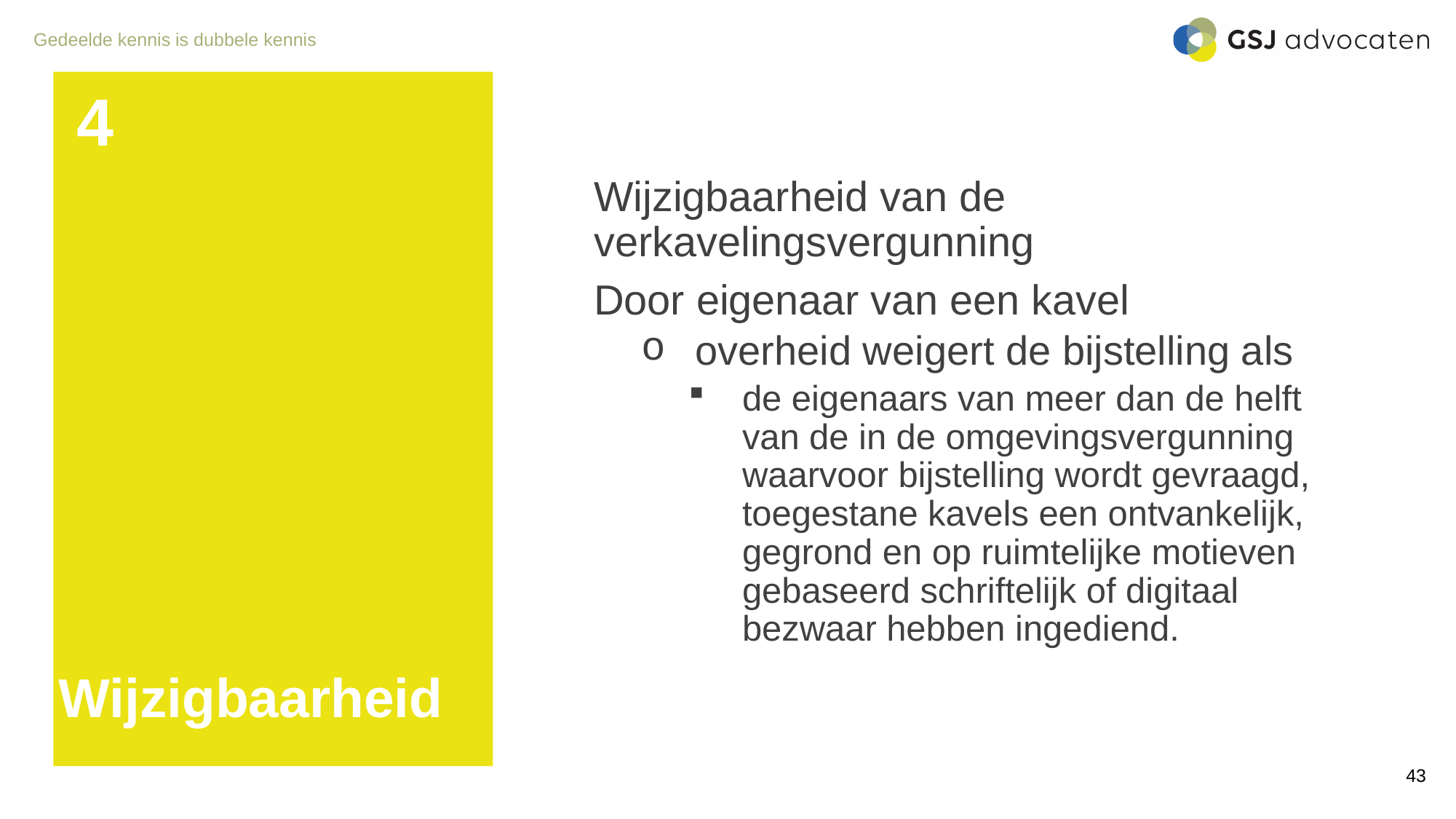

4
Wijzigbaarheid van de verkavelingsvergunning
Door eigenaar van een kavel
overheid weigert de bijstelling als
de eigenaars van meer dan de helft van de in de omgevingsvergunning waarvoor bijstelling wordt gevraagd, toegestane kavels een ontvankelijk, gegrond en op ruimtelijke motieven gebaseerd schriftelijk of digitaal bezwaar hebben ingediend.

# Wijzigbaarheid
43